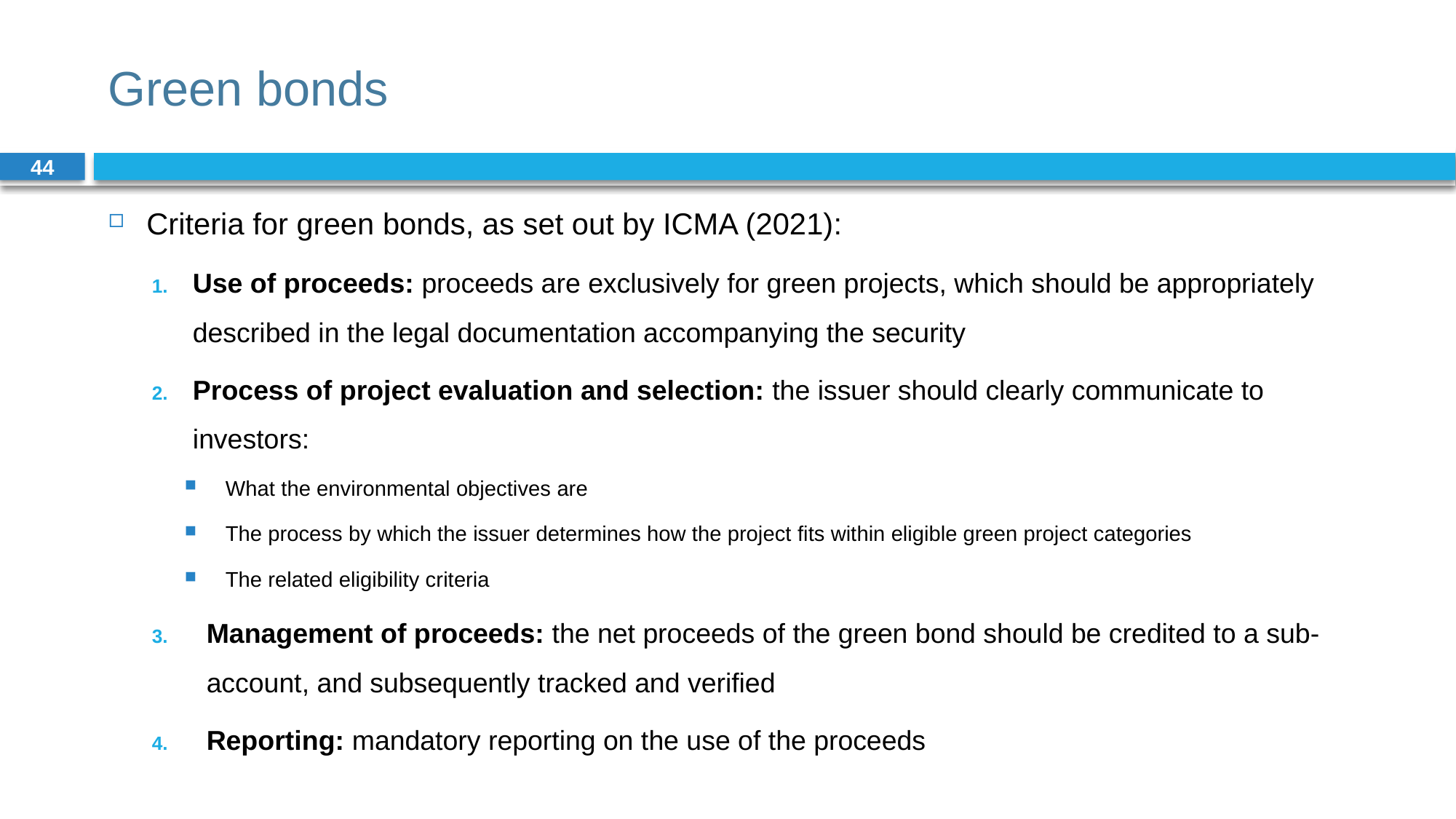

# Green bonds
44
Criteria for green bonds, as set out by ICMA (2021):
Use of proceeds: proceeds are exclusively for green projects, which should be appropriately described in the legal documentation accompanying the security
Process of project evaluation and selection: the issuer should clearly communicate to investors:
What the environmental objectives are
The process by which the issuer determines how the project fits within eligible green project categories
The related eligibility criteria
Management of proceeds: the net proceeds of the green bond should be credited to a sub-account, and subsequently tracked and verified
Reporting: mandatory reporting on the use of the proceeds